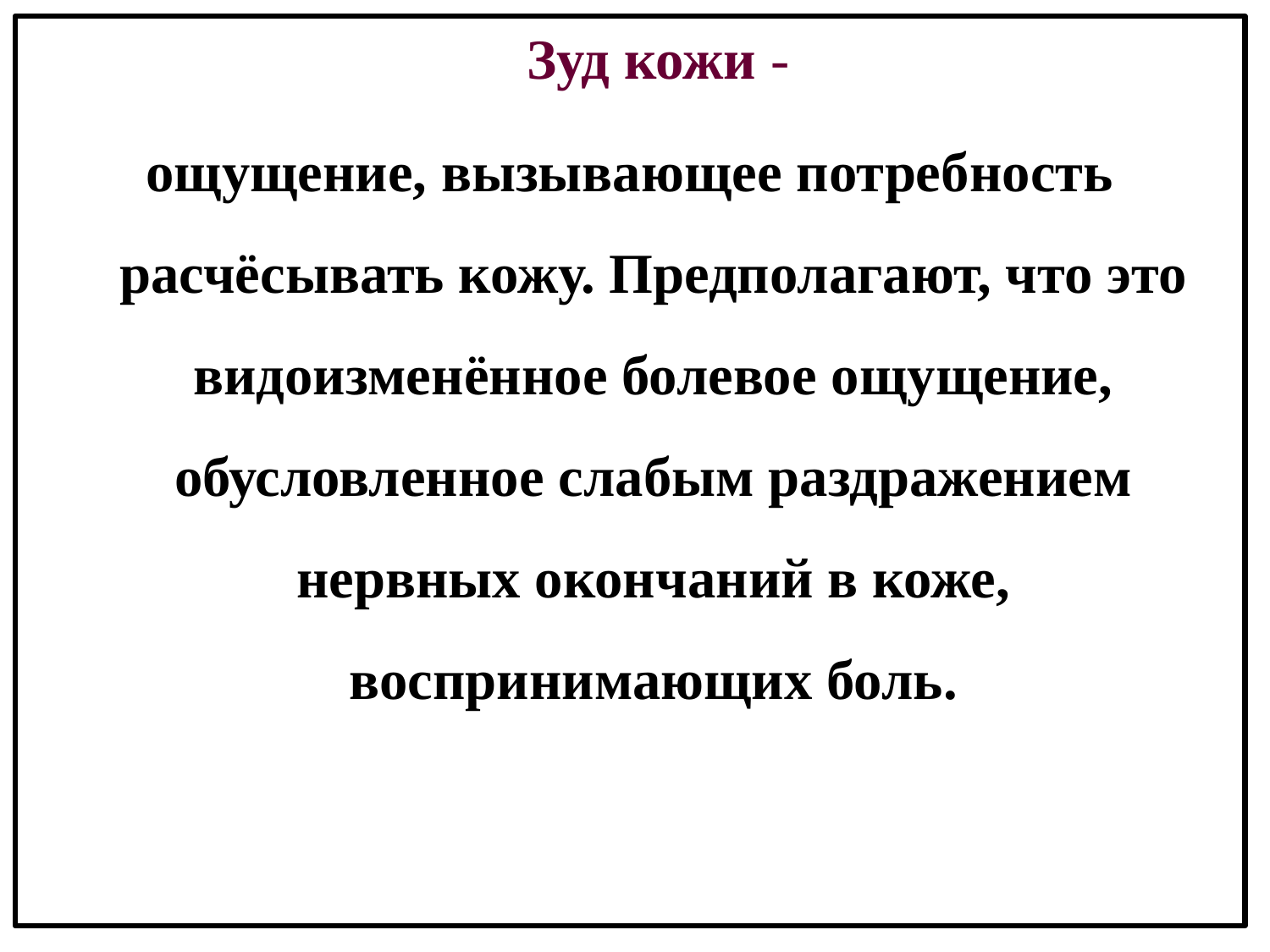

Зуд кожи -
ощущение, вызывающее потребность расчёсывать кожу. Предполагают, что это видоизменённое болевое ощущение, обусловленное слабым раздражением нервных окончаний в коже, воспринимающих боль.